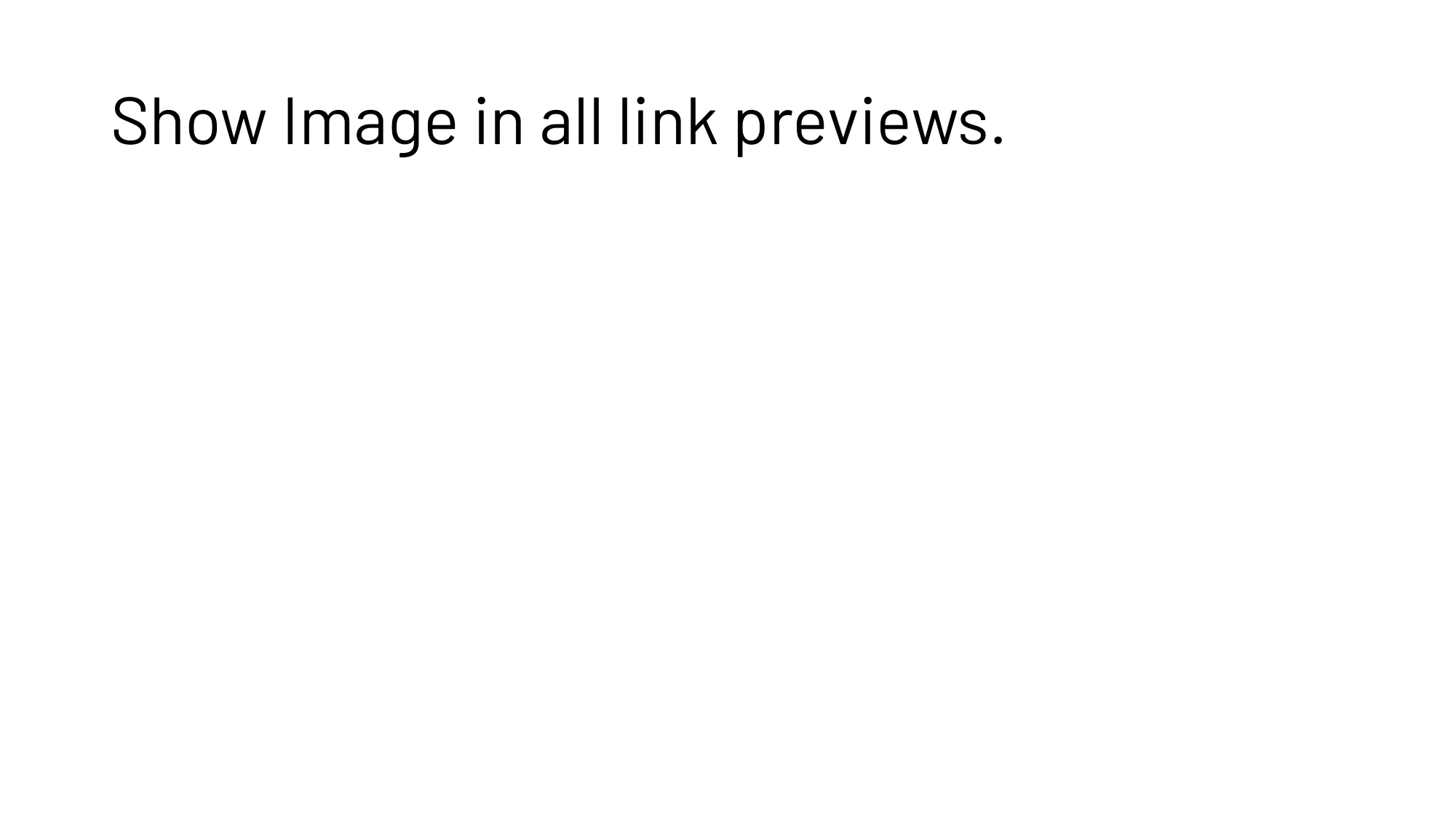

# Show Image in all link previews.